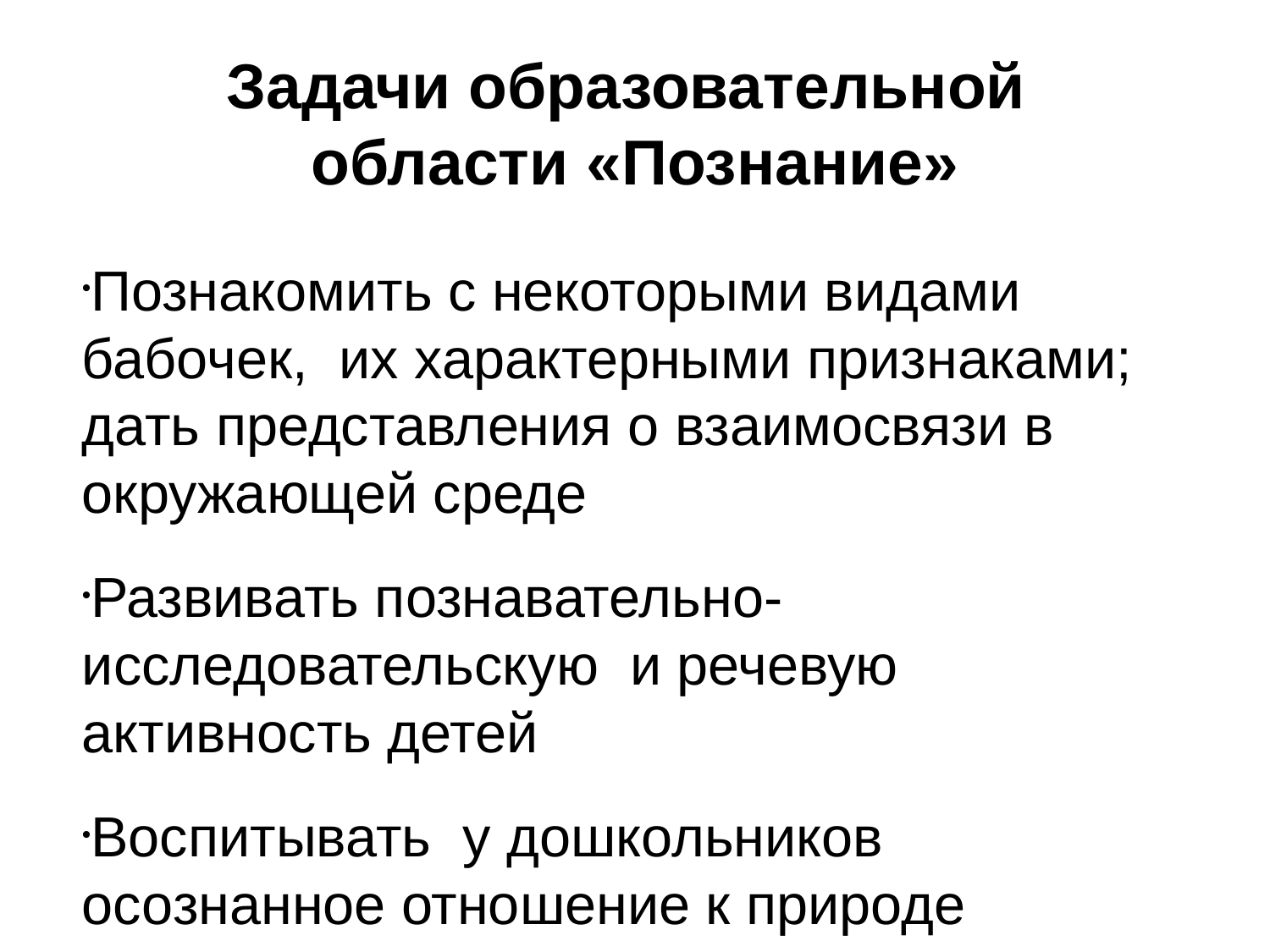

Задачи образовательной
области «Познание»
Познакомить с некоторыми видами бабочек,  их характерными признаками;  дать представления о взаимосвязи в окружающей среде
Развивать познавательно-исследовательскую  и речевую активность детей
Воспитывать  у дошкольников осознанное отношение к природе